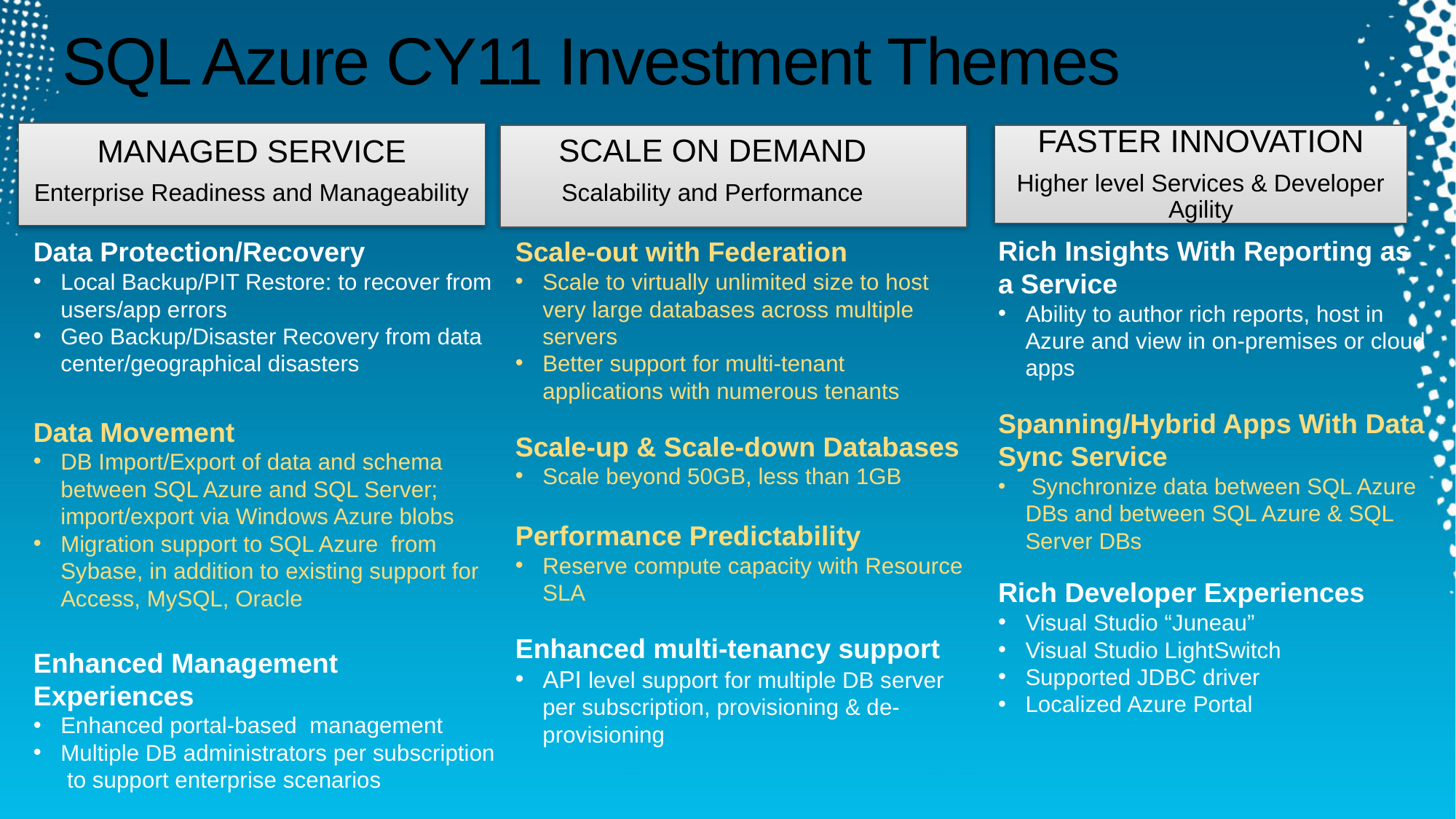

# SQL Azure CY11 Investment Themes

FASTER INNOVATION
Higher level Services & Developer Agility

SCALE ON DEMAND
Scalability and Performance
MANAGED SERVICE
Enterprise Readiness and Manageability
Rich Insights With Reporting as a Service
Ability to author rich reports, host in Azure and view in on-premises or cloud apps

Spanning/Hybrid Apps With Data Sync Service
 Synchronize data between SQL Azure  DBs and between SQL Azure & SQL Server DBs

Rich Developer Experiences
Visual Studio “Juneau”
Visual Studio LightSwitch
Supported JDBC driver
Localized Azure Portal

Data Protection/Recovery
Local Backup/PIT Restore: to recover from users/app errors
Geo Backup/Disaster Recovery from data center/geographical disasters
Data Movement
DB Import/Export of data and schema between SQL Azure and SQL Server; import/export via Windows Azure blobs
Migration support to SQL Azure  from Sybase, in addition to existing support for Access, MySQL, Oracle

Enhanced Management Experiences
Enhanced portal-based  management
Multiple DB administrators per subscription  to support enterprise scenarios
Scale-out with Federation
Scale to virtually unlimited size to host very large databases across multiple servers
Better support for multi-tenant applications with numerous tenants
Scale-up & Scale-down Databases
Scale beyond 50GB, less than 1GB
Performance Predictability
Reserve compute capacity with Resource SLA
Enhanced multi-tenancy support
API level support for multiple DB server per subscription, provisioning & de-provisioning